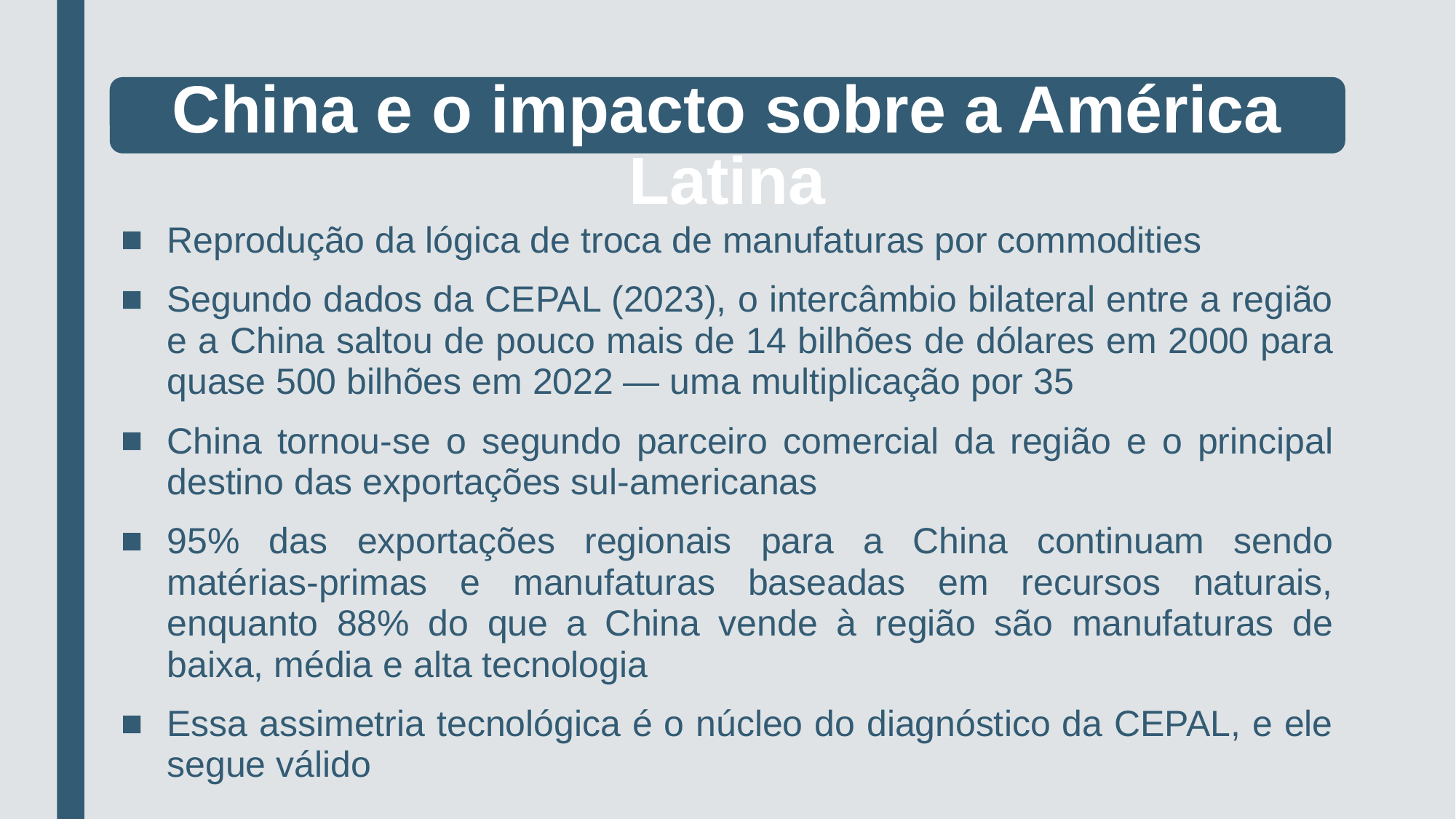

# China e o impacto sobre a América Latina

Reprodução da lógica de troca de manufaturas por commodities
Segundo dados da CEPAL (2023), o intercâmbio bilateral entre a região e a China saltou de pouco mais de 14 bilhões de dólares em 2000 para quase 500 bilhões em 2022 — uma multiplicação por 35
China tornou-se o segundo parceiro comercial da região e o principal destino das exportações sul-americanas
95% das exportações regionais para a China continuam sendo matérias-primas e manufaturas baseadas em recursos naturais, enquanto 88% do que a China vende à região são manufaturas de baixa, média e alta tecnologia
Essa assimetria tecnológica é o núcleo do diagnóstico da CEPAL, e ele segue válido